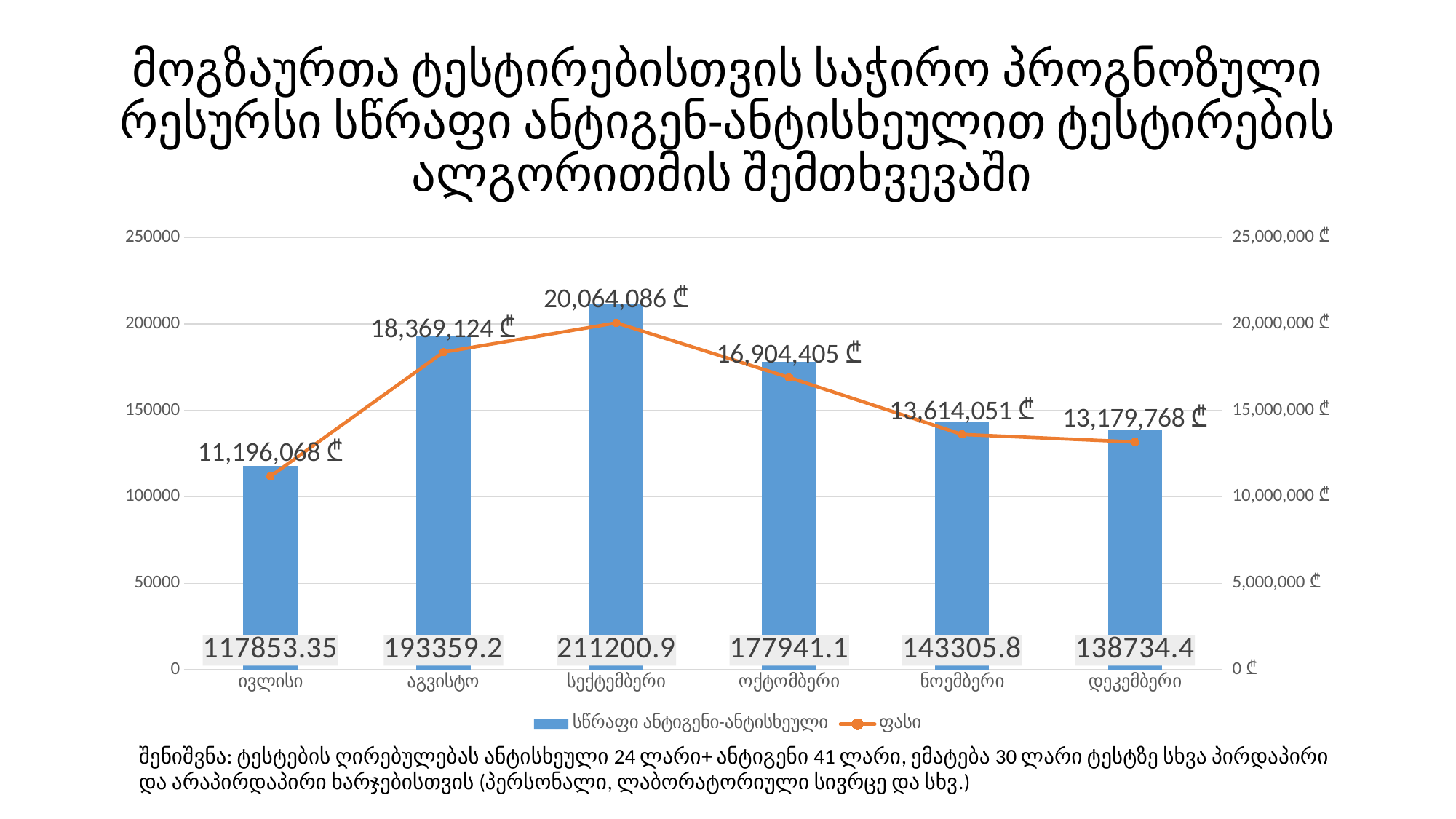

# მოგზაურთა ტესტირებისთვის საჭირო პროგნოზული რესურსი სწრაფი ანტიგენ-ანტისხეულით ტესტირების ალგორითმის შემთხვევაში

### Chart

| Category | სწრაფი ანტიგენი-ანტისხეული | ფასი |
|---|---|---|
| ივლისი | 117853.34999999999 | 11196068.25 |
| აგვისტო | 193359.19999999998 | 18369124.0 |
| სექტემბერი | 211200.9 | 20064085.5 |
| ოქტომბერი | 177941.1 | 16904404.5 |
| ნოემბერი | 143305.8 | 13614050.999999998 |
| დეკემბერი | 138734.4 | 13179768.0 |
შენიშვნა: ტესტების ღირებულებას ანტისხეული 24 ლარი+ ანტიგენი 41 ლარი, ემატება 30 ლარი ტესტზე სხვა პირდაპირი და არაპირდაპირი ხარჯებისთვის (პერსონალი, ლაბორატორიული სივრცე და სხვ.)